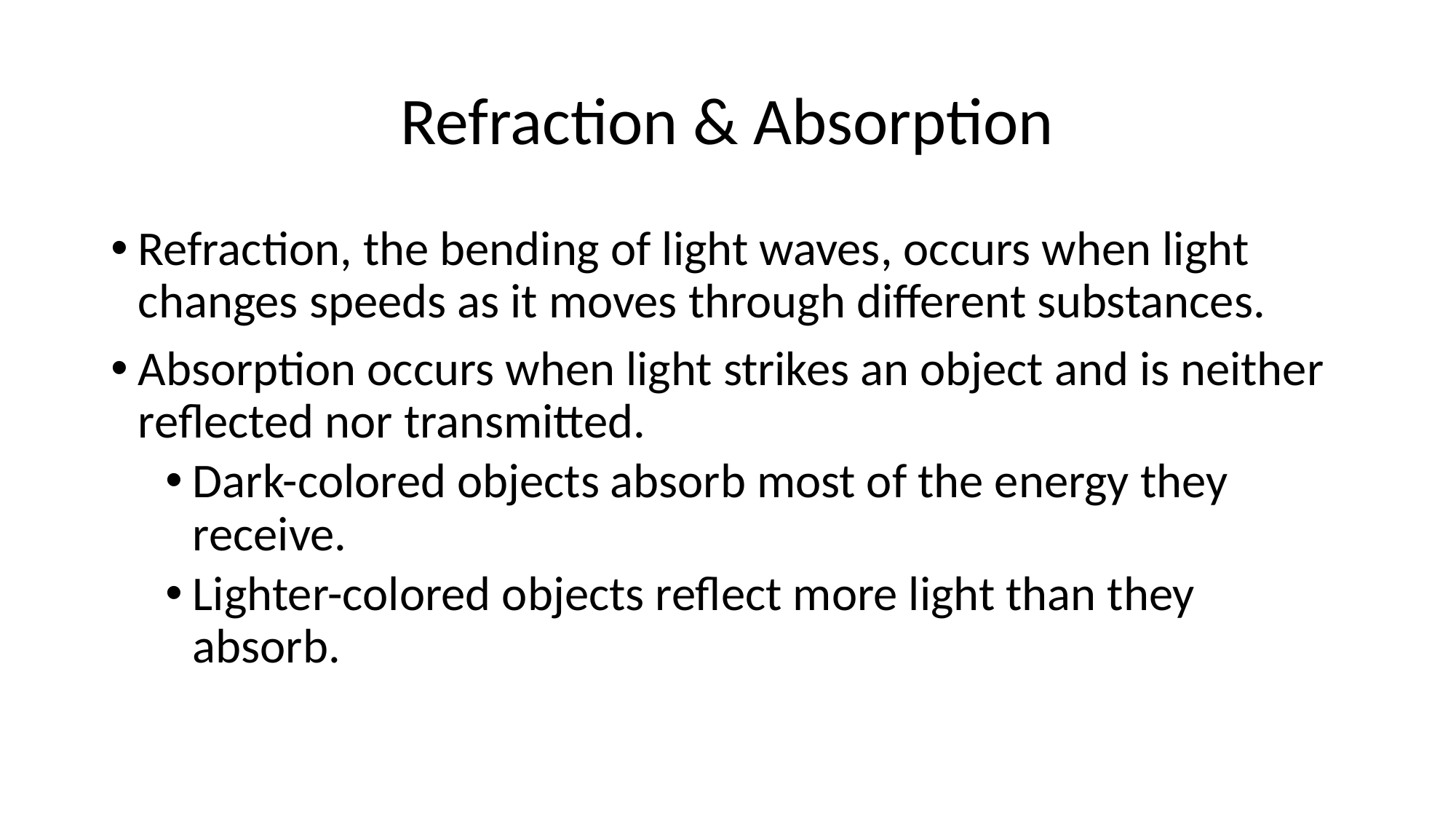

# Refraction & Absorption
Refraction, the bending of light waves, occurs when light changes speeds as it moves through different substances.
Absorption occurs when light strikes an object and is neither reflected nor transmitted.
Dark-colored objects absorb most of the energy they receive.
Lighter-colored objects reflect more light than they absorb.